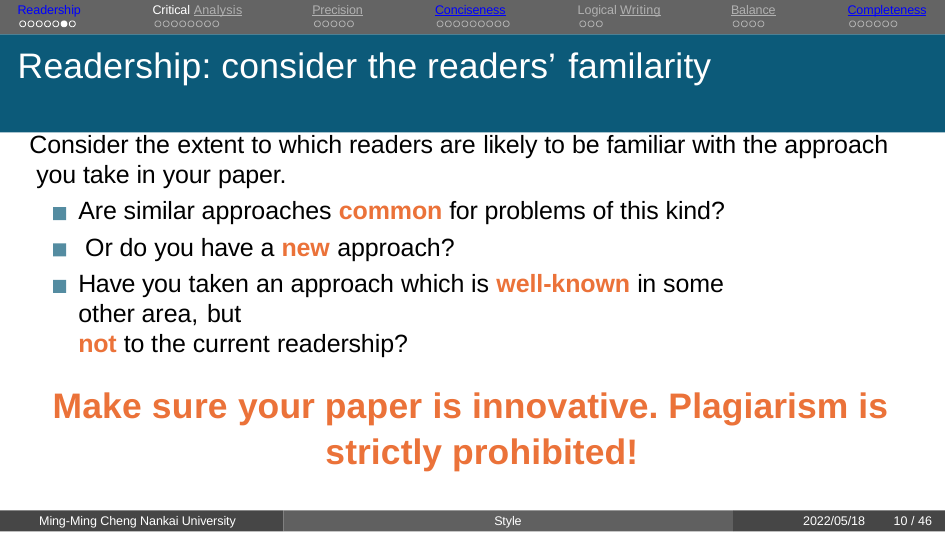

Readership	Critical Analysis	Precision	Conciseness	Logical Writing	Balance	Completeness

# Readership: consider the readers’ familarity
Consider the extent to which readers are likely to be familiar with the approach  you take in your paper.
Are similar approaches common for problems of this kind?  Or do you have a new approach?
Have you taken an approach which is well-known in some other area, but
not to the current readership?
Make sure your paper is innovative. Plagiarism is  strictly prohibited!

Ming-Ming Cheng Nankai University
Style
2022/05/18
10 / 46